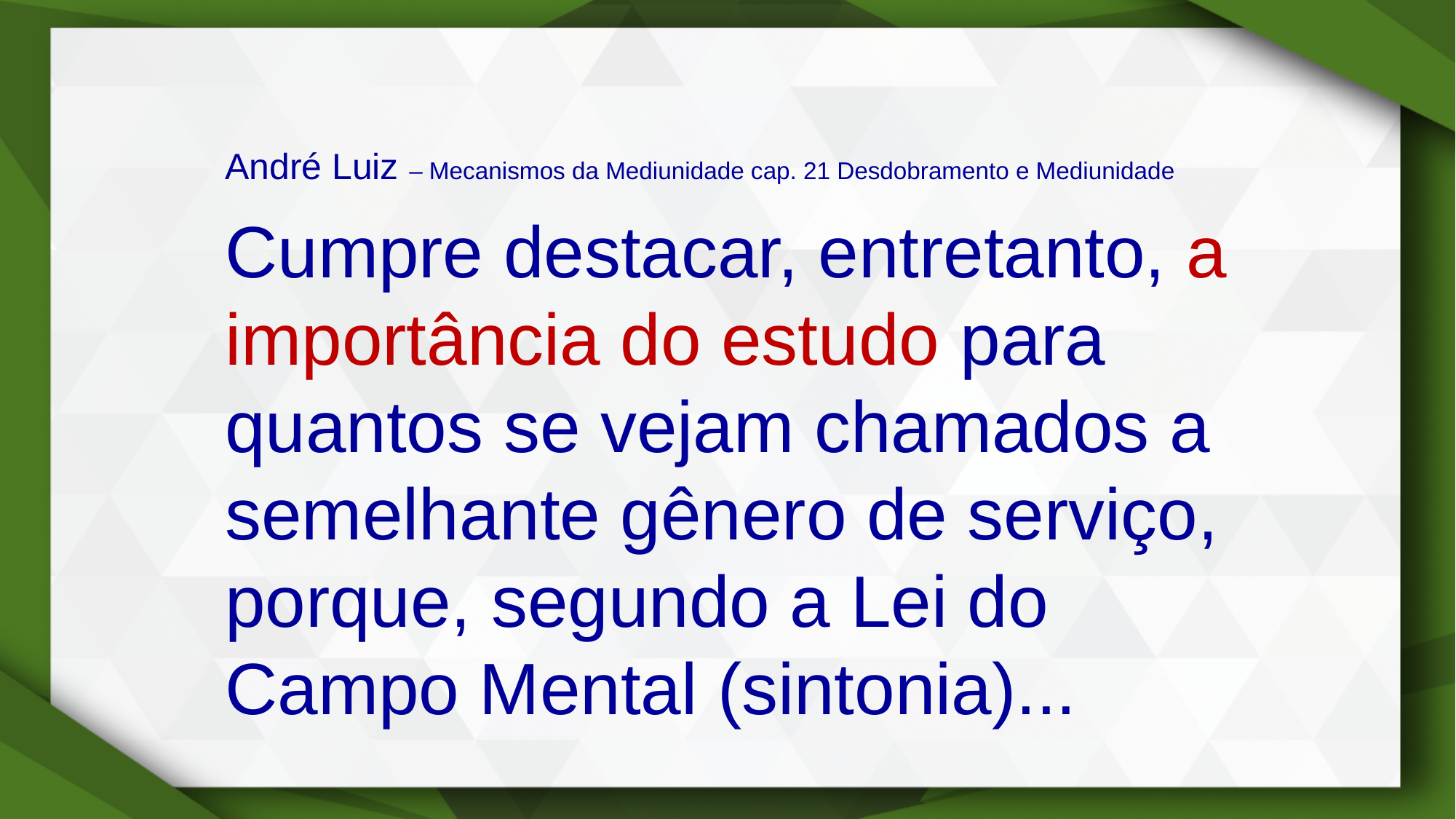

André Luiz – Mecanismos da Mediunidade cap. 21 Desdobramento e Mediunidade
Cumpre destacar, entretanto, a importância do estudo para quantos se vejam chamados a semelhante gênero de serviço, porque, segundo a Lei do Campo Mental (sintonia)...